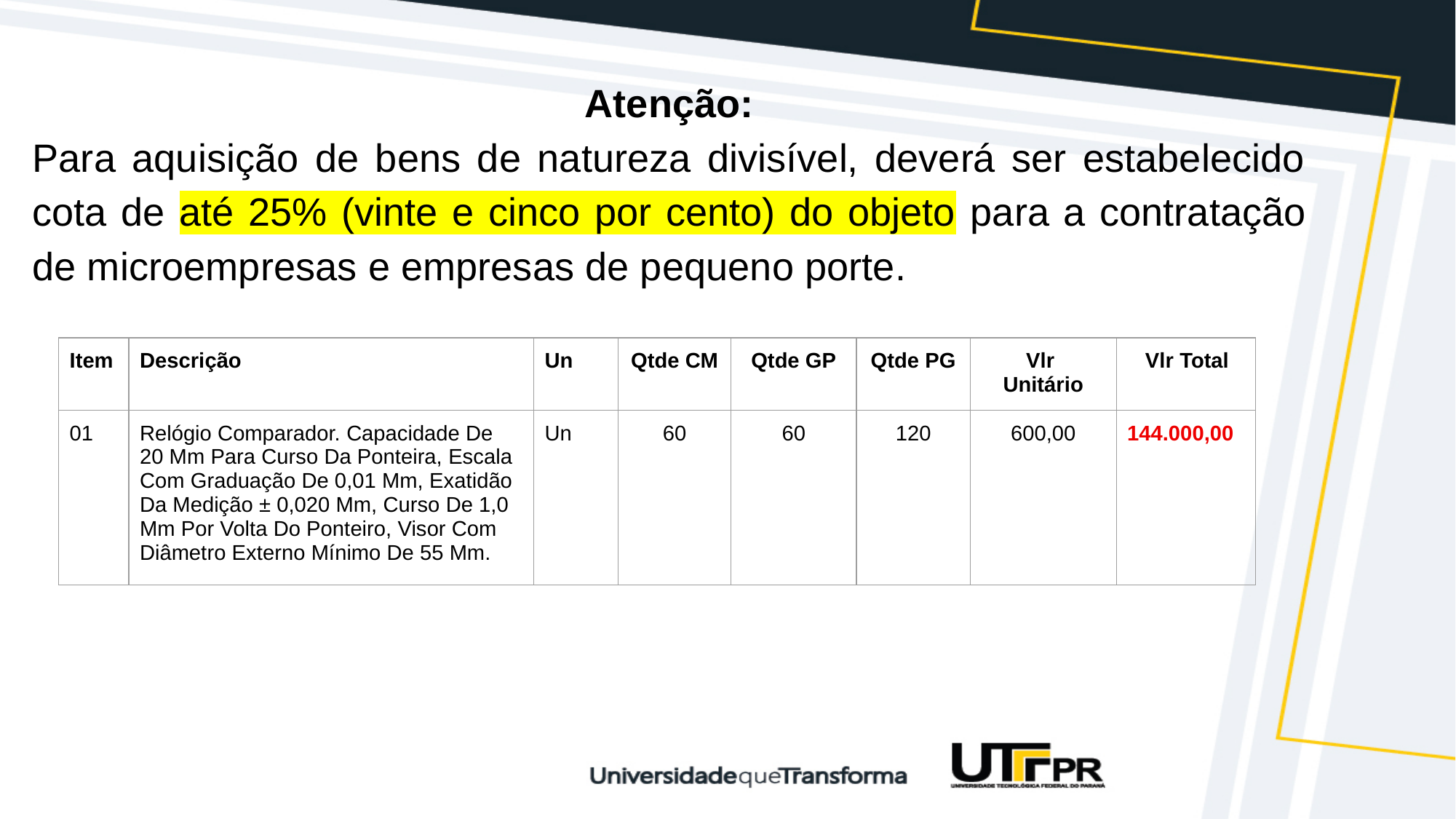

Atenção:
Para aquisição de bens de natureza divisível, deverá ser estabelecido cota de até 25% (vinte e cinco por cento) do objeto para a contratação de microempresas e empresas de pequeno porte.

| Item | Descrição | Un | Qtde CM | Qtde GP | Qtde PG | Vlr Unitário | Vlr Total |
| --- | --- | --- | --- | --- | --- | --- | --- |
| 01 | Relógio Comparador. Capacidade De 20 Mm Para Curso Da Ponteira, Escala Com Graduação De 0,01 Mm, Exatidão Da Medição ± 0,020 Mm, Curso De 1,0 Mm Por Volta Do Ponteiro, Visor Com Diâmetro Externo Mínimo De 55 Mm. | Un | 60 | 60 | 120 | 600,00 | 144.000,00 |